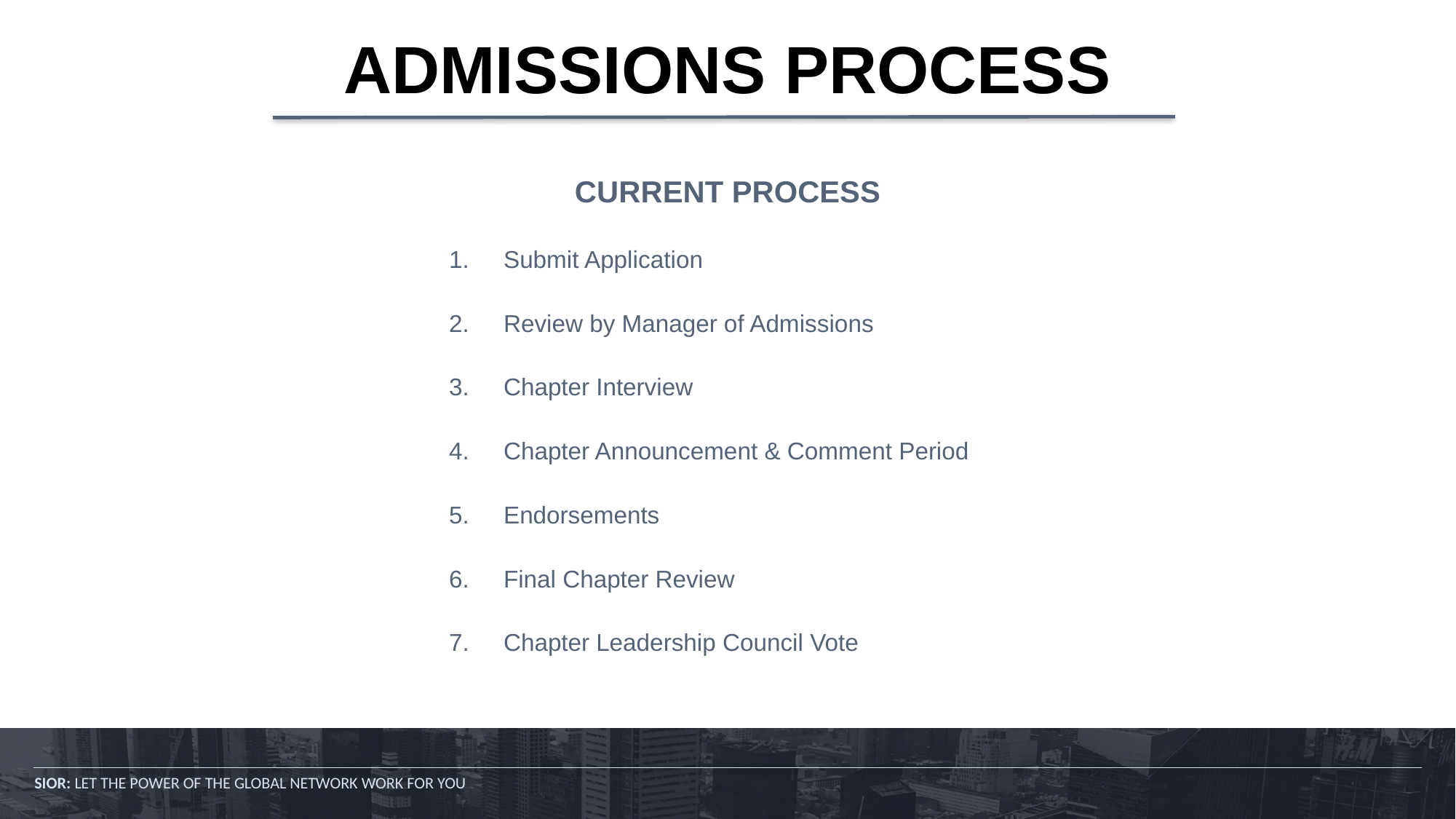

# ADMISSIONS PROCESS
CURRENT PROCESS

Submit Application

Review by Manager of Admissions

Chapter Interview

Chapter Announcement & Comment Period

Endorsements

Final Chapter Review

Chapter Leadership Council Vote